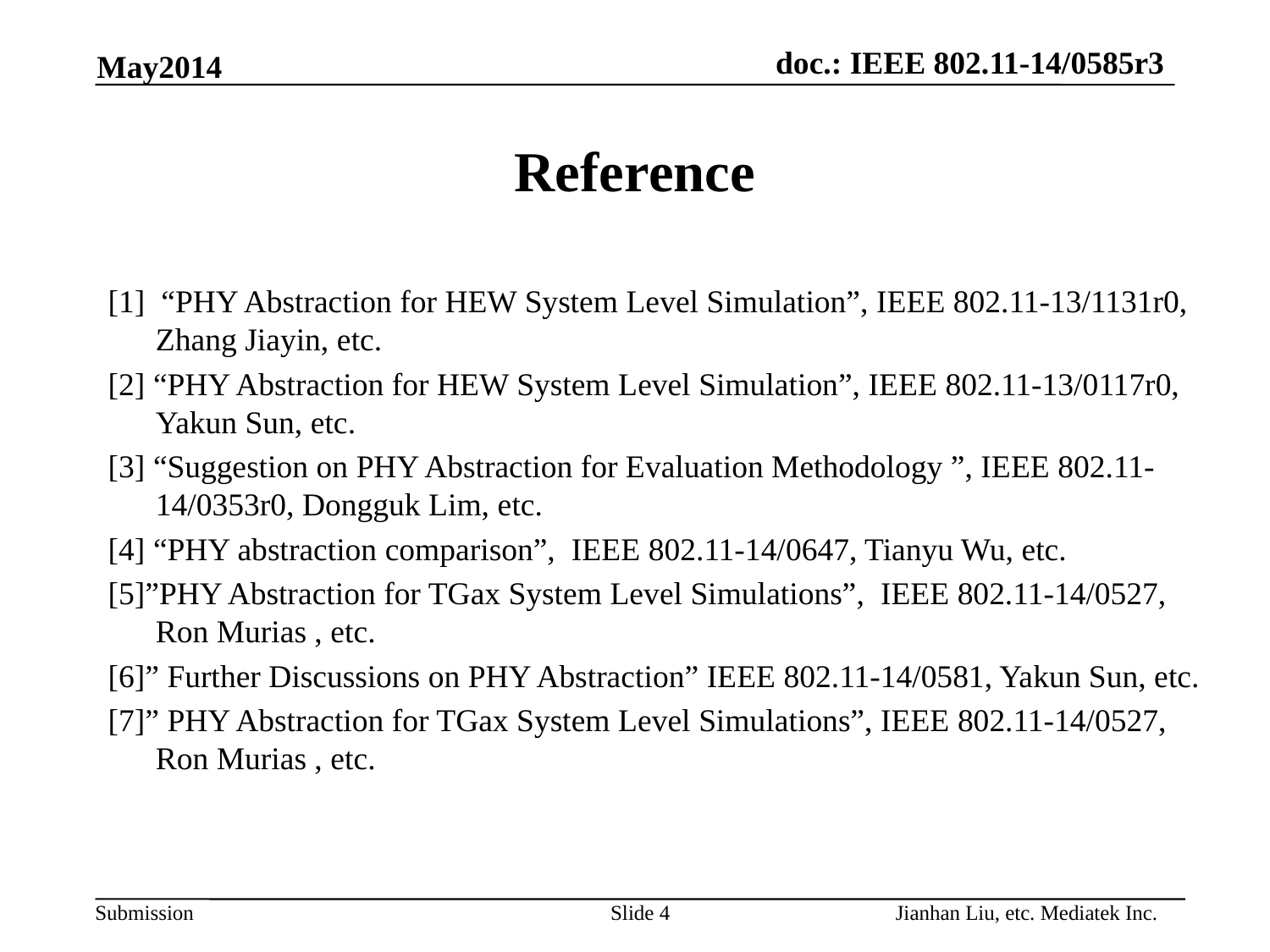

May2014
# Reference
[1]  “PHY Abstraction for HEW System Level Simulation”, IEEE 802.11-13/1131r0, Zhang Jiayin, etc.
[2] “PHY Abstraction for HEW System Level Simulation”, IEEE 802.11-13/0117r0, Yakun Sun, etc.
[3] “Suggestion on PHY Abstraction for Evaluation Methodology ”, IEEE 802.11-14/0353r0, Dongguk Lim, etc.
[4] “PHY abstraction comparison”,  IEEE 802.11-14/0647, Tianyu Wu, etc.
[5]”PHY Abstraction for TGax System Level Simulations”,  IEEE 802.11-14/0527, Ron Murias , etc.
[6]” Further Discussions on PHY Abstraction” IEEE 802.11-14/0581, Yakun Sun, etc.
[7]” PHY Abstraction for TGax System Level Simulations”, IEEE 802.11-14/0527, Ron Murias , etc.
Jianhan Liu, etc. Mediatek Inc.
Slide 4